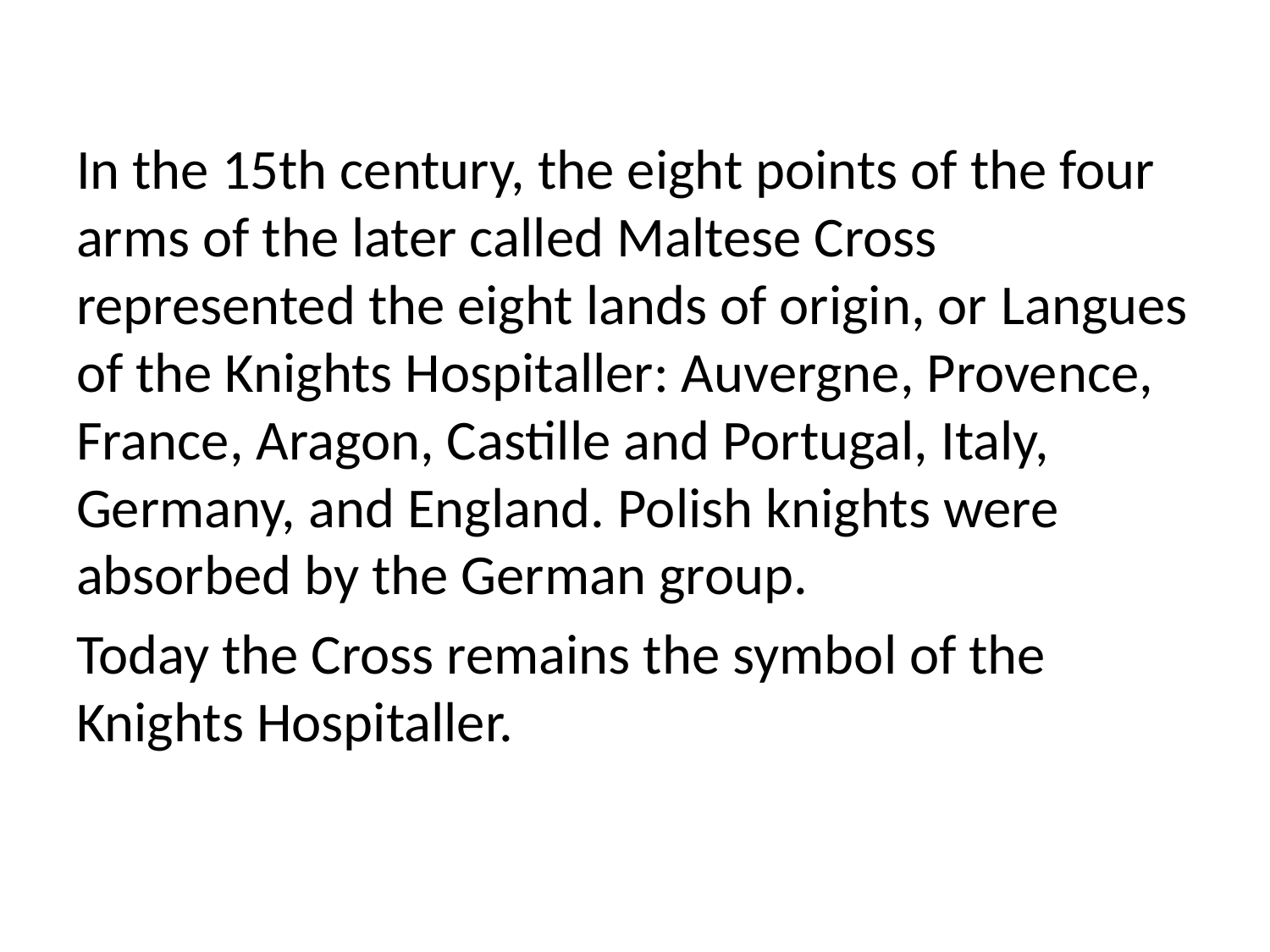

In the 15th century, the eight points of the four arms of the later called Maltese Cross represented the eight lands of origin, or Langues of the Knights Hospitaller: Auvergne, Provence, France, Aragon, Castille and Portugal, Italy, Germany, and England. Polish knights were absorbed by the German group.
Today the Cross remains the symbol of the Knights Hospitaller.